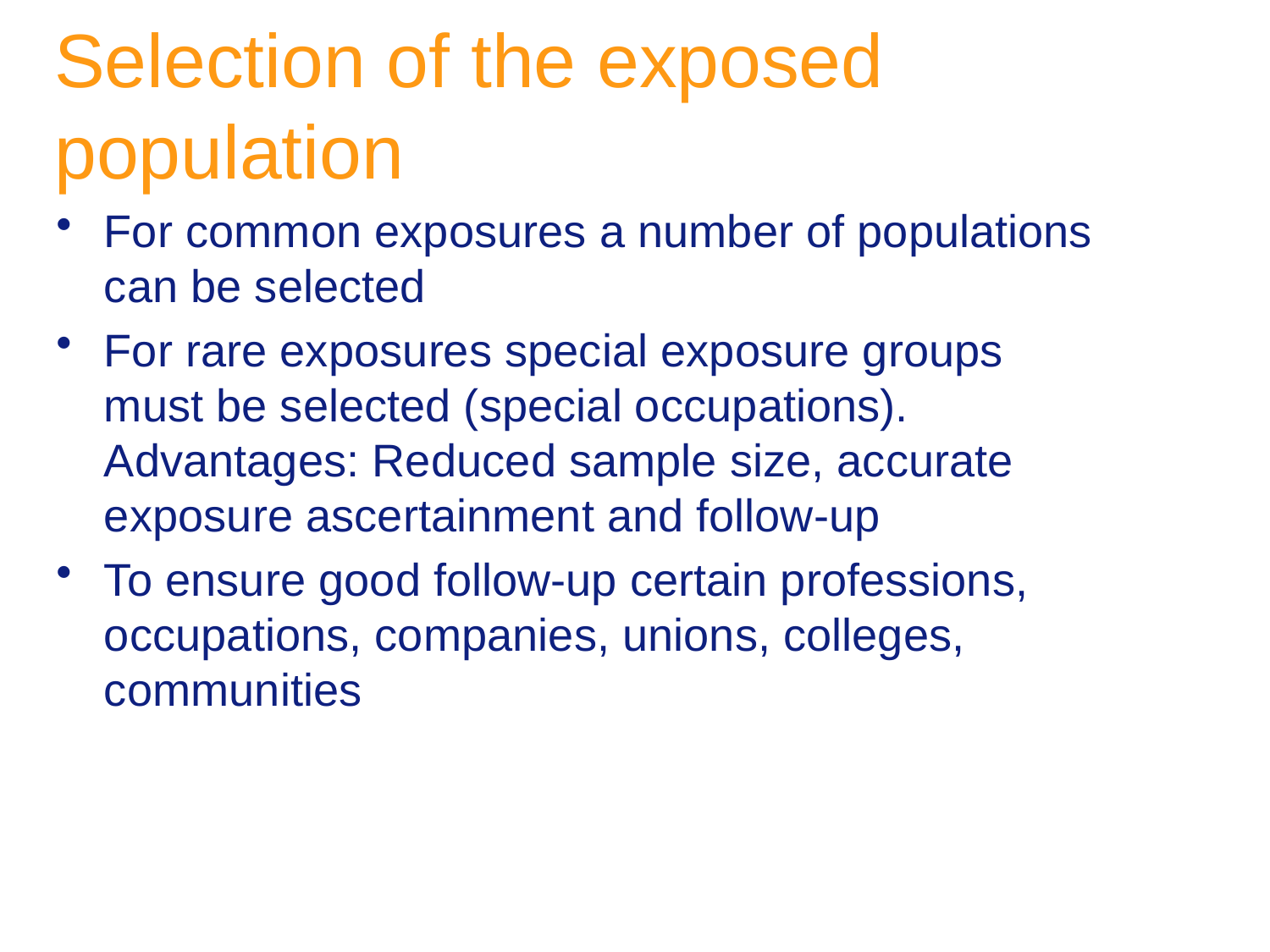

# Selection of the exposed population
For common exposures a number of populations can be selected
For rare exposures special exposure groups must be selected (special occupations). Advantages: Reduced sample size, accurate exposure ascertainment and follow-up
To ensure good follow-up certain professions, occupations, companies, unions, colleges, communities